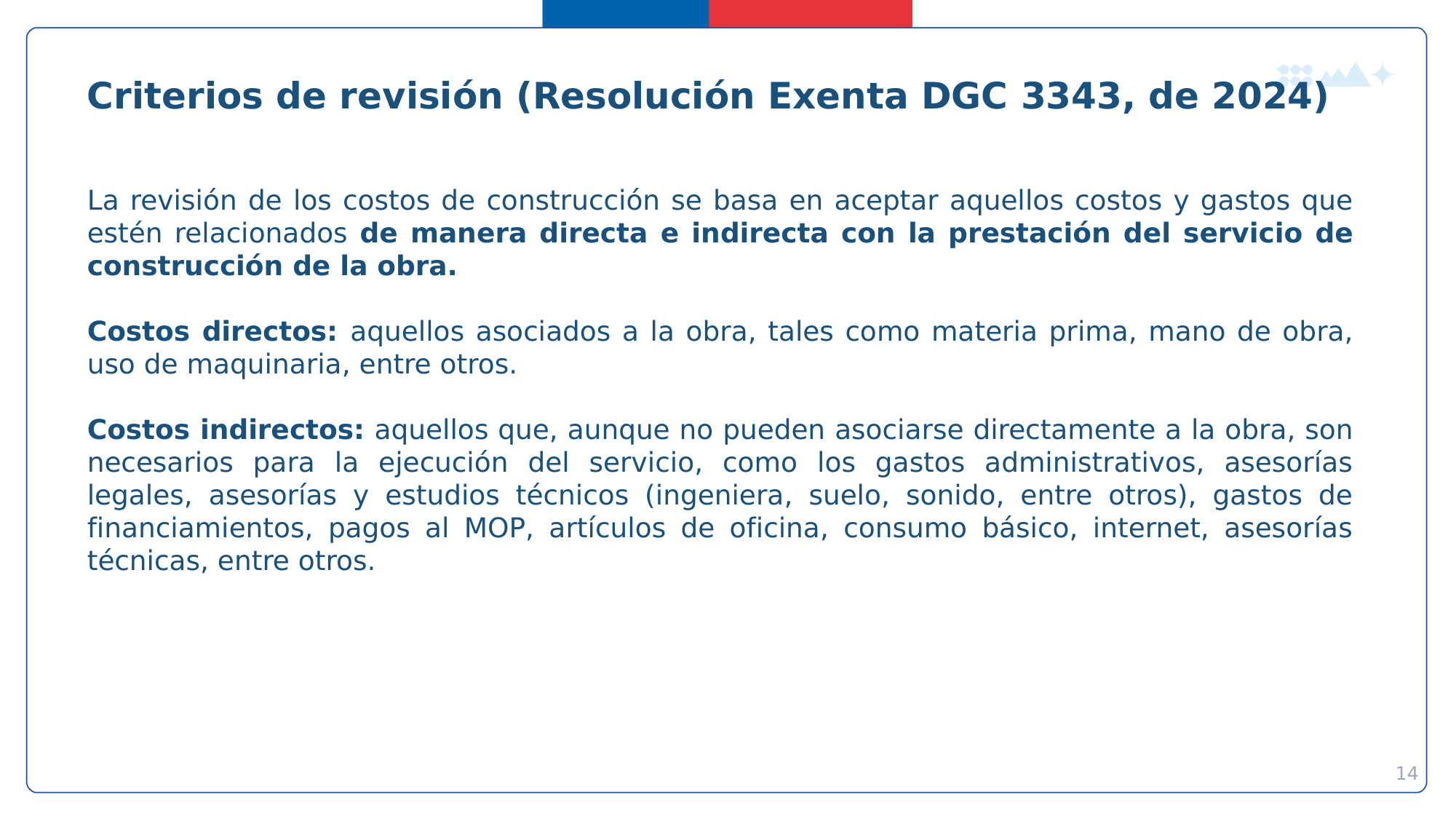

Criterios de revisión (Resolución Exenta DGC 3343, de 2024)
La revisión de los costos de construcción se basa en aceptar aquellos costos y gastos que estén relacionados de manera directa e indirecta con la prestación del servicio de construcción de la obra.

Costos directos: aquellos asociados a la obra, tales como materia prima, mano de obra, uso de maquinaria, entre otros.

Costos indirectos: aquellos que, aunque no pueden asociarse directamente a la obra, son necesarios para la ejecución del servicio, como los gastos administrativos, asesorías legales, asesorías y estudios técnicos (ingeniera, suelo, sonido, entre otros), gastos de financiamientos, pagos al MOP, artículos de oficina, consumo básico, internet, asesorías técnicas, entre otros.
14